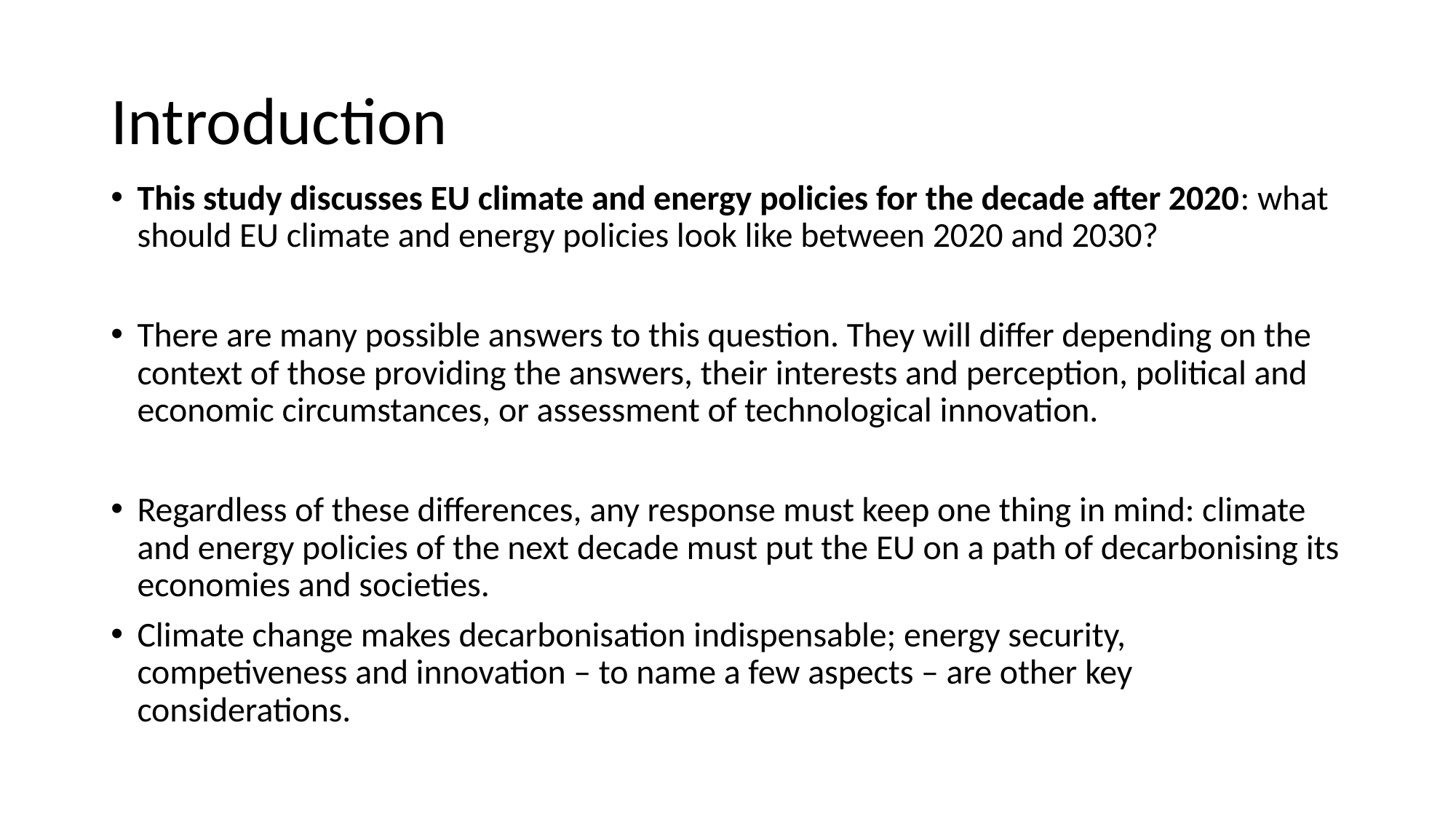

# Introduction
This study discusses EU climate and energy policies for the decade after 2020: what should EU climate and energy policies look like between 2020 and 2030?

There are many possible answers to this question. They will differ depending on the context of those providing the answers, their interests and perception, political and economic circumstances, or assessment of technological innovation.

Regardless of these differences, any response must keep one thing in mind: climate and energy policies of the next decade must put the EU on a path of decarbonising its economies and societies.
Climate change makes decarbonisation indispensable; energy security, competiveness and innovation – to name a few aspects – are other key considerations.